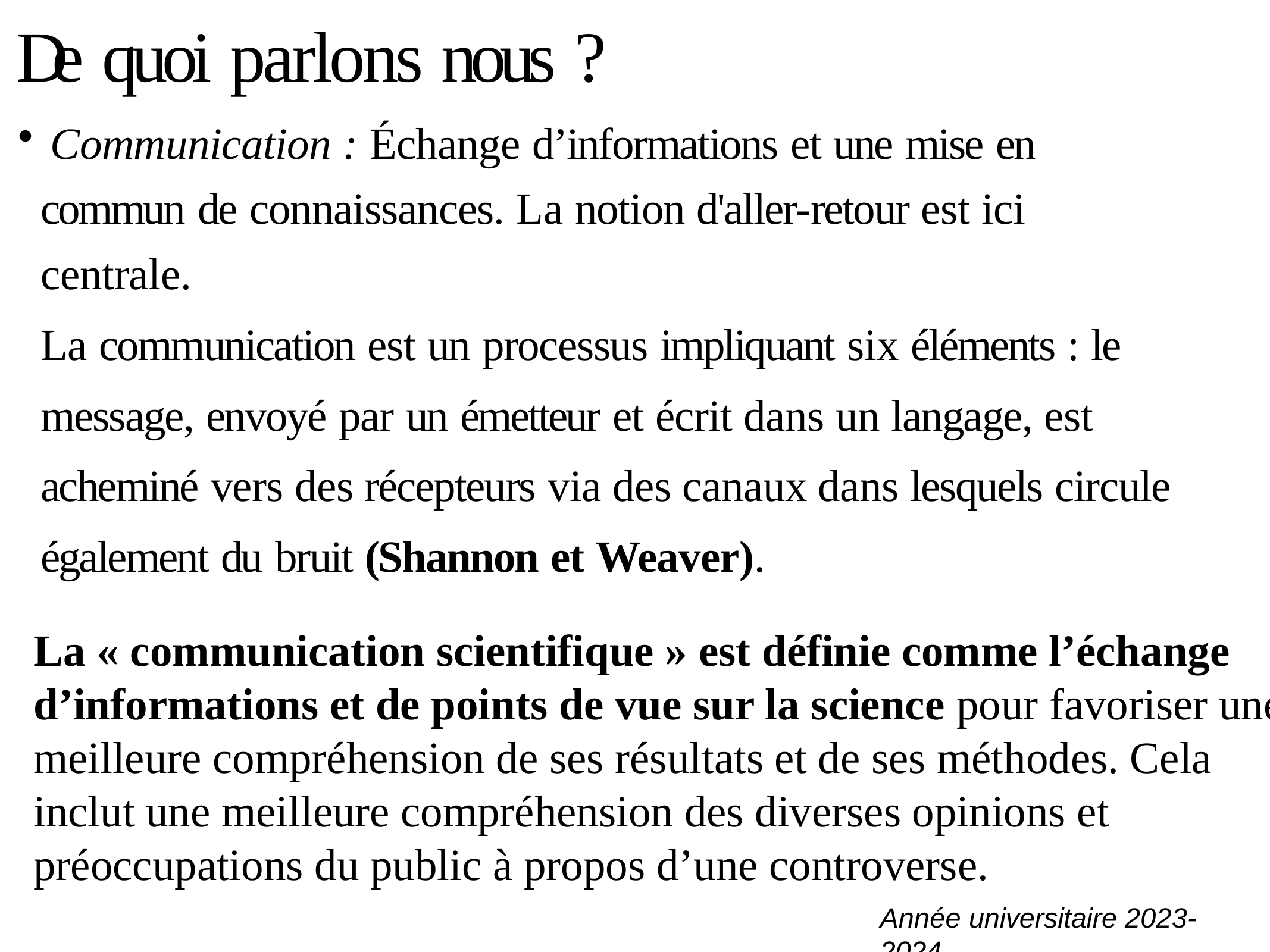

# De quoi parlons nous ?
 Communication : Échange d’informations et une mise en commun de connaissances. La notion d'aller-retour est ici centrale.
La communication est un processus impliquant six éléments : le message, envoyé par un émetteur et écrit dans un langage, est acheminé vers des récepteurs via des canaux dans lesquels circule également du bruit (Shannon et Weaver).
La « communication scientifique » est définie comme l’échange d’informations et de points de vue sur la science pour favoriser une meilleure compréhension de ses résultats et de ses méthodes. Cela inclut une meilleure compréhension des diverses opinions et préoccupations du public à propos d’une controverse.
Année universitaire 2023-2024